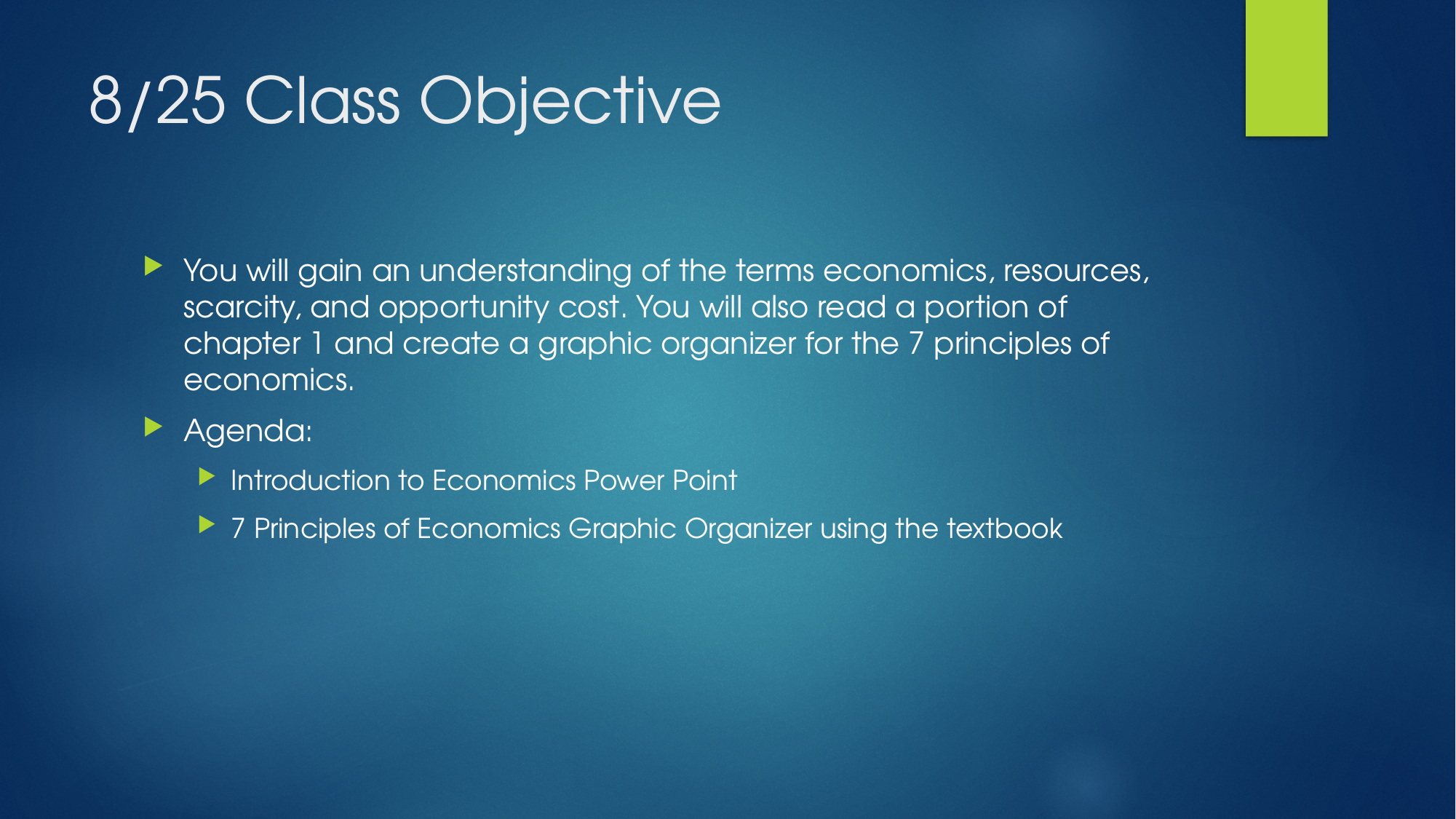

# 8/25 Class Objective
You will gain an understanding of the terms economics, resources, scarcity, and opportunity cost. You will also read a portion of chapter 1 and create a graphic organizer for the 7 principles of economics.
Agenda:
Introduction to Economics Power Point
7 Principles of Economics Graphic Organizer using the textbook